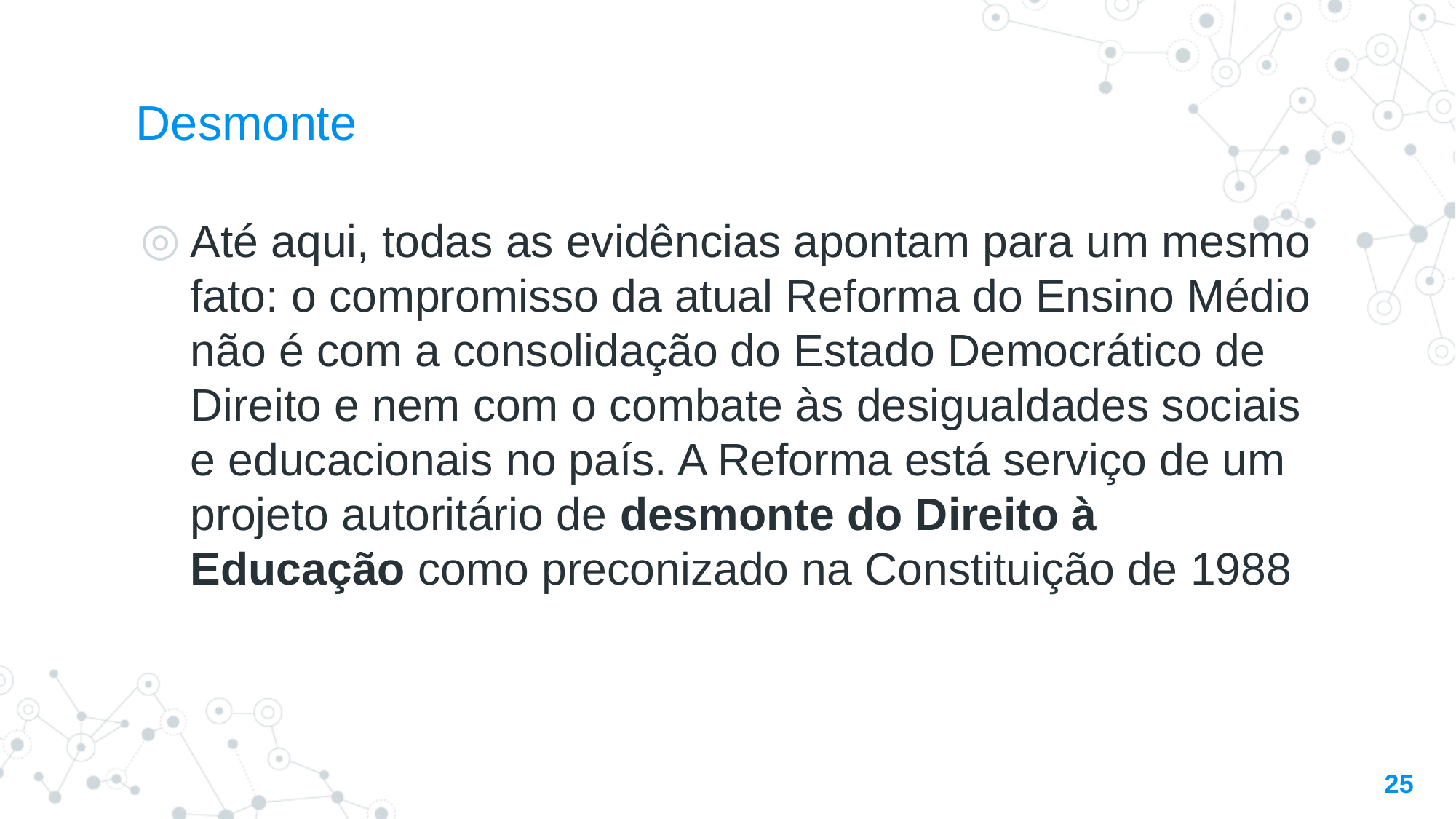

# Desmonte
Até aqui, todas as evidências apontam para um mesmo fato: o compromisso da atual Reforma do Ensino Médio não é com a consolidação do Estado Democrático de Direito e nem com o combate às desigualdades sociais e educacionais no país. A Reforma está serviço de um projeto autoritário de desmonte do Direito à Educação como preconizado na Constituição de 1988
25